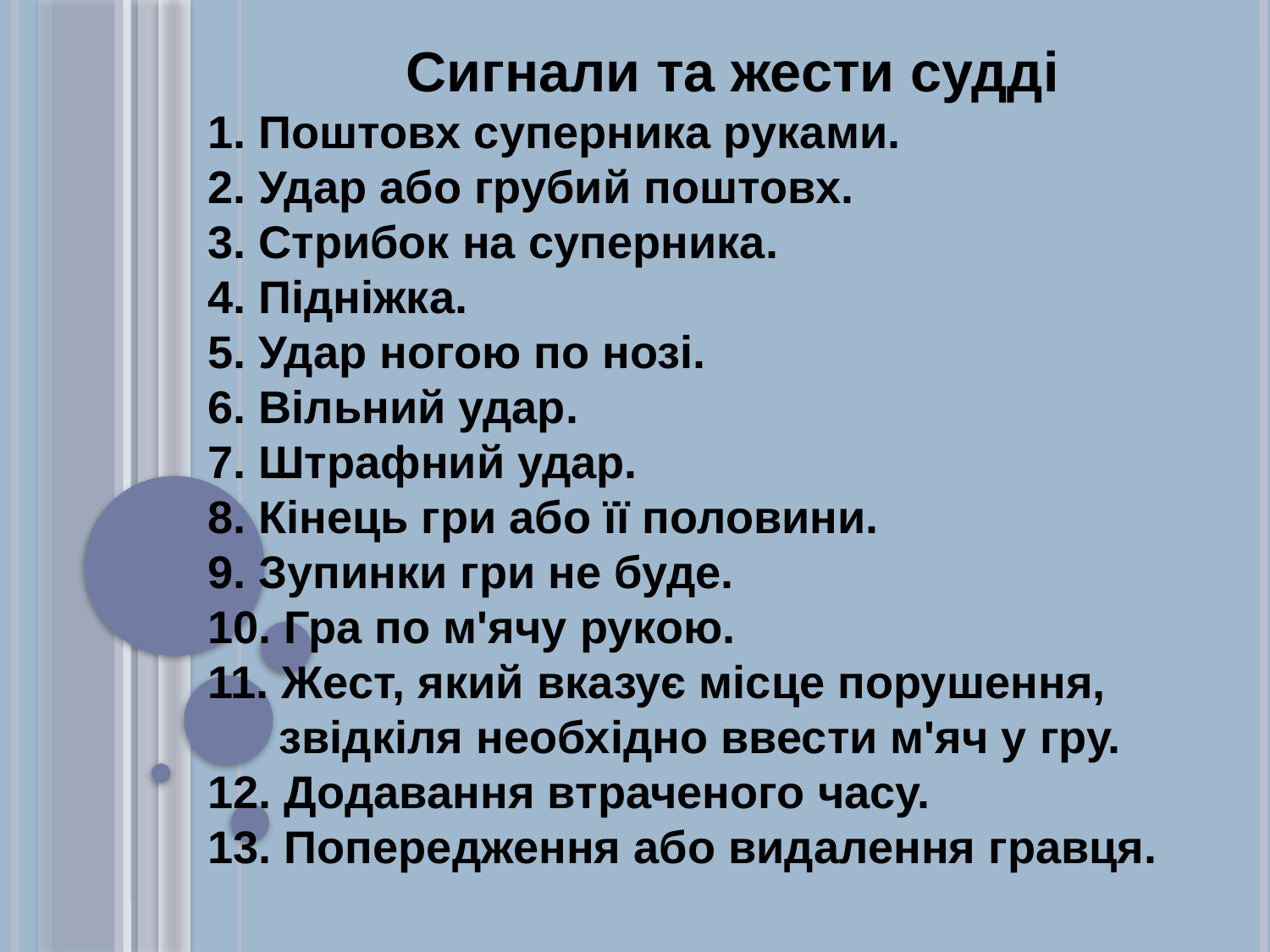

Сигнали та жести судді
1. Поштовх суперника руками.
2. Удар або грубий поштовх.
3. Стрибок на суперника.
4. Підніжка.
5. Удар ногою по нозі.
6. Вільний удар.
7. Штрафний удар.
8. Кінець гри або її половини.
9. Зупинки гри не буде.
10. Гра по м'ячу рукою.
11. Жест, який вказує місце порушення, звідкіля необхідно ввести м'яч у гру.
12. Додавання втраченого часу.
13. Попередження або видалення гравця.
#